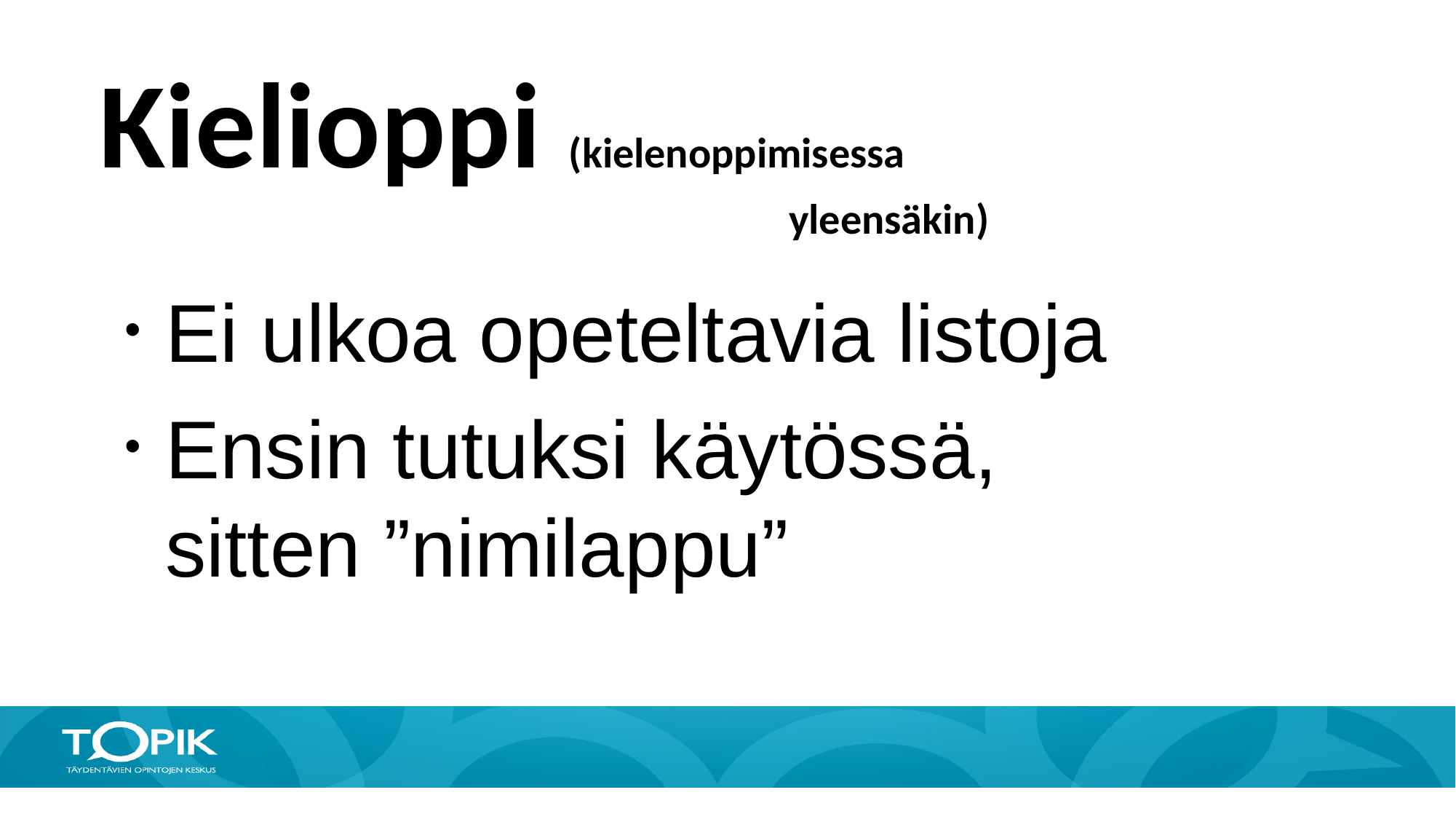

Kielioppi (kielenoppimisessa
							yleensäkin)
Ei ulkoa opeteltavia listoja
Ensin tutuksi käytössä, sitten ”nimilappu”